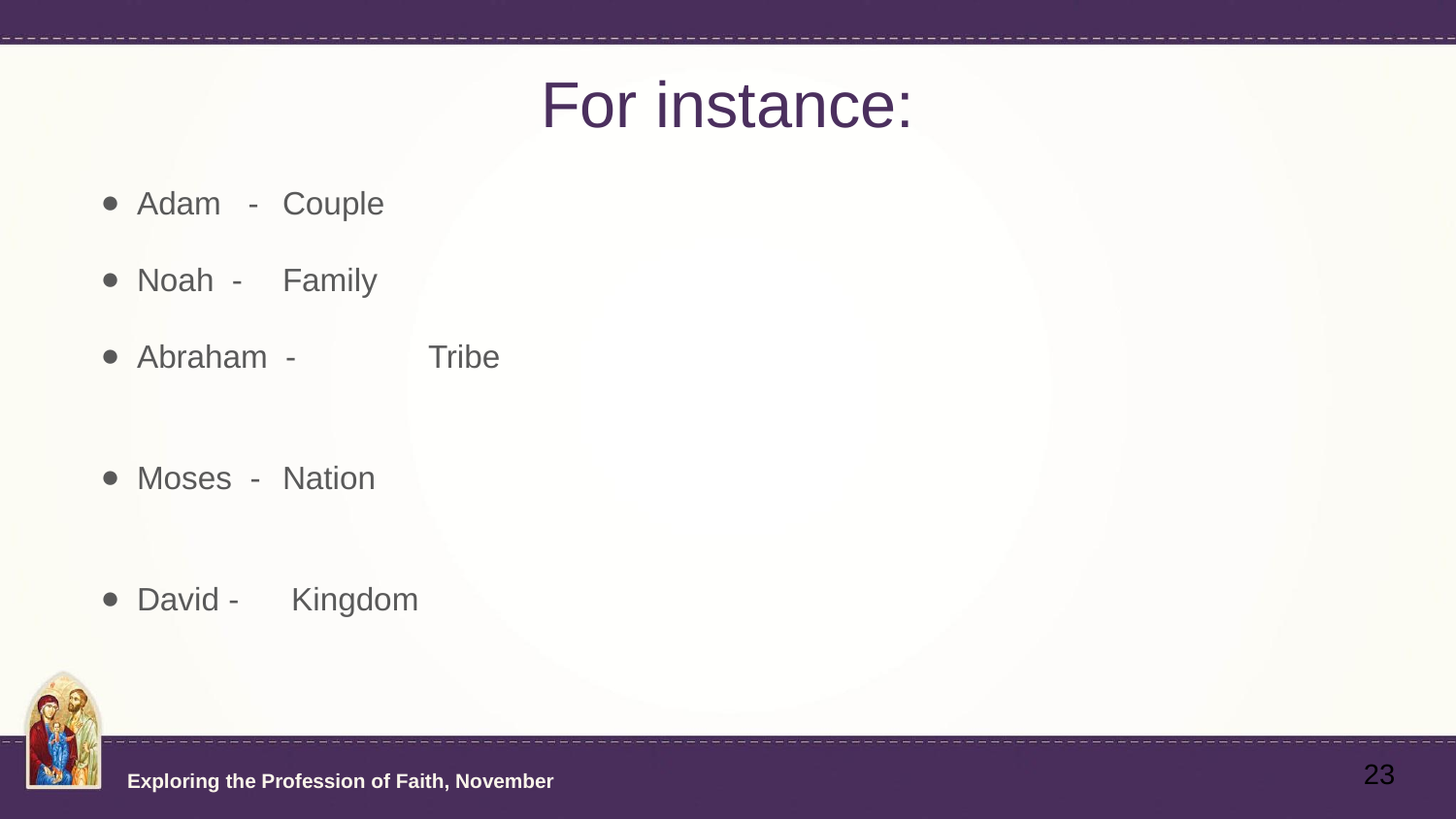

# For instance:
Adam   -  	Couple
Noah  - 	Family
Abraham  - 	Tribe
Moses  - 	Nation
David -	 Kingdom
23
Exploring the Profession of Faith, November